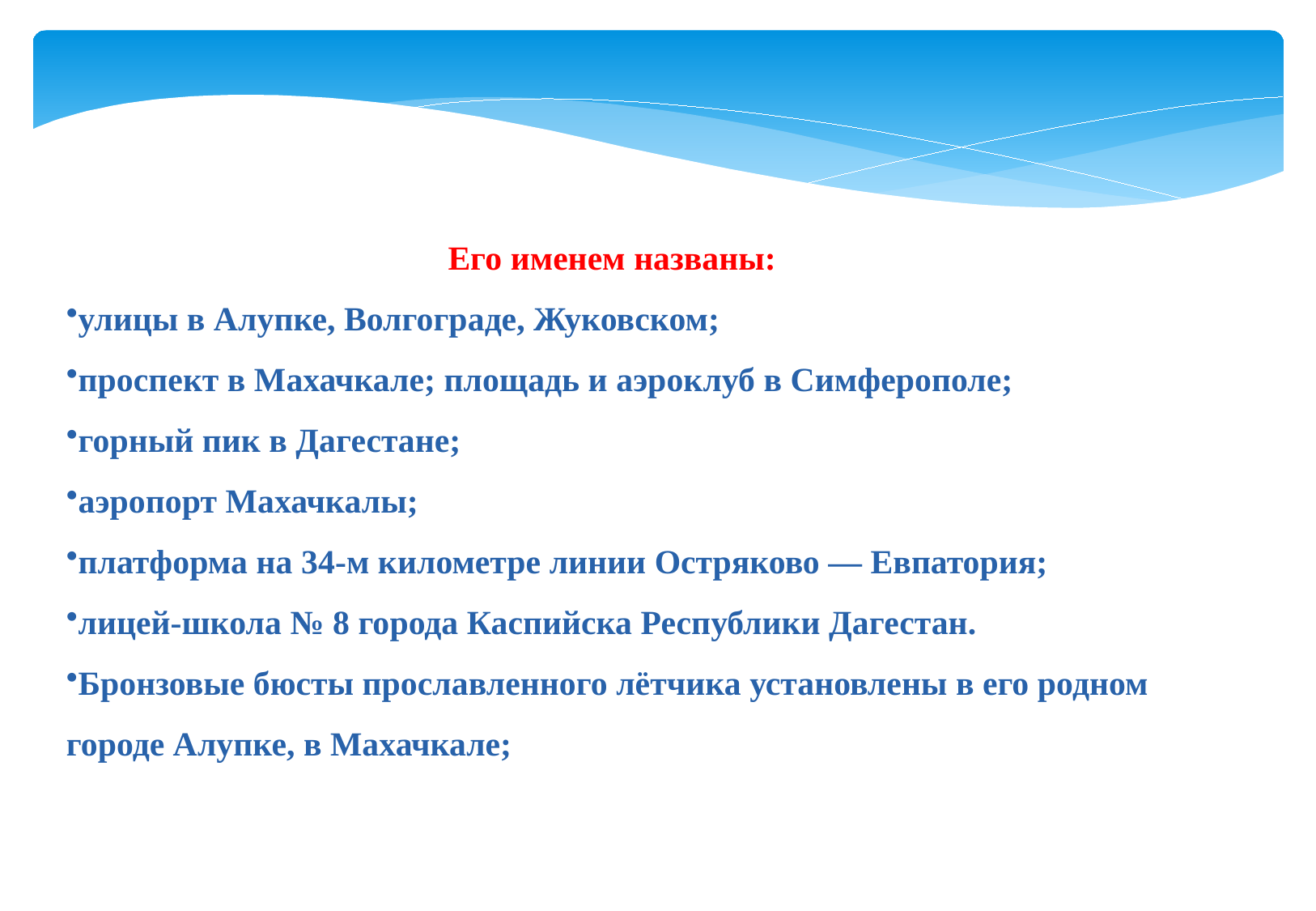

Его именем названы:
улицы в Алупке, Волгограде, Жуковском;
проспект в Махачкале; площадь и аэроклуб в Симферополе;
горный пик в Дагестане;
аэропорт Махачкалы;
платформа на 34-м километре линии Остряково — Евпатория;
лицей-школа № 8 города Каспийска Республики Дагестан.
Бронзовые бюсты прославленного лётчика установлены в его родном городе Алупке, в Махачкале;